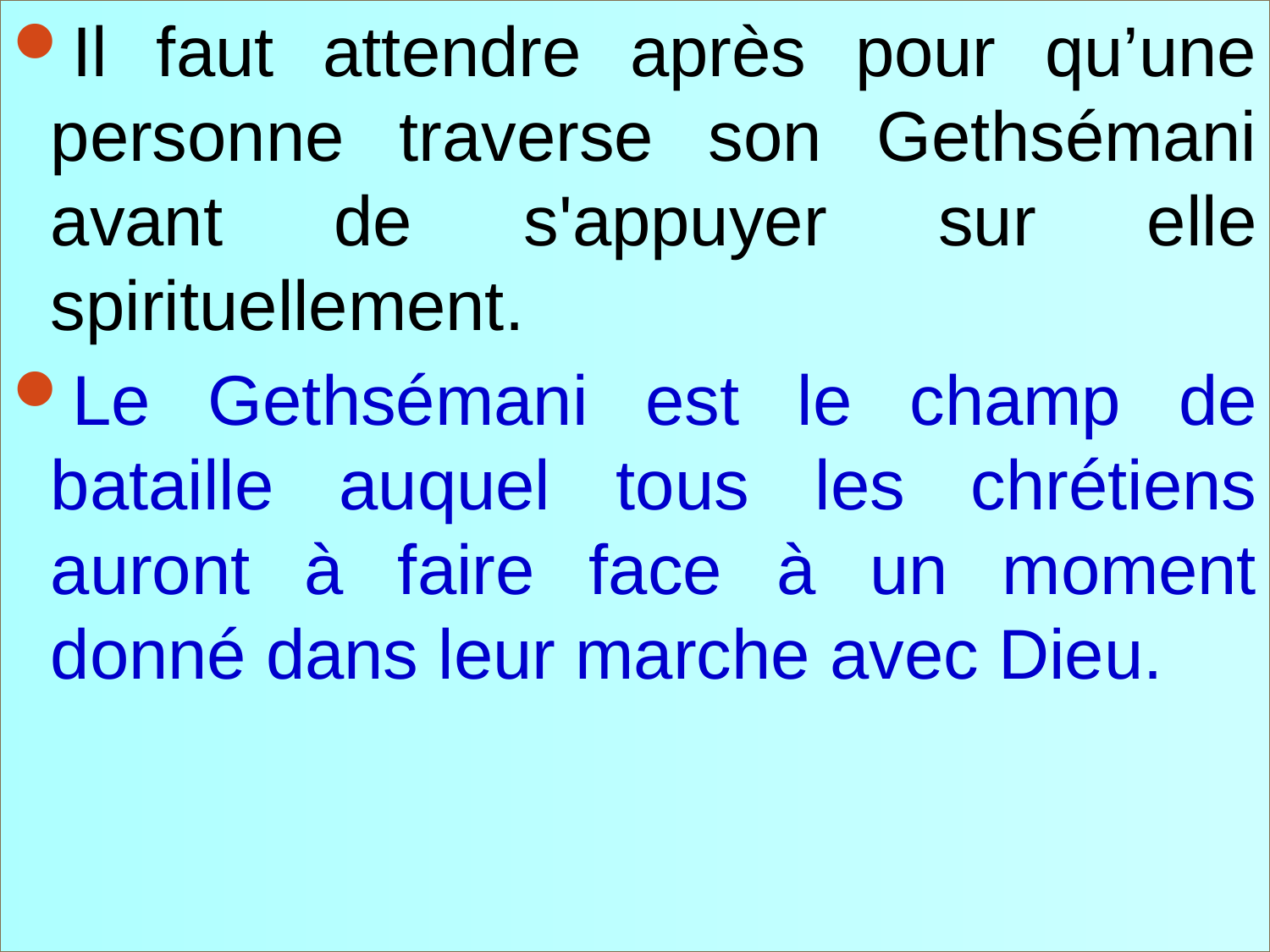

Il faut attendre après pour qu’une personne traverse son Gethsémani avant de s'appuyer sur elle spirituellement.
Le Gethsémani est le champ de bataille auquel tous les chrétiens auront à faire face à un moment donné dans leur marche avec Dieu.